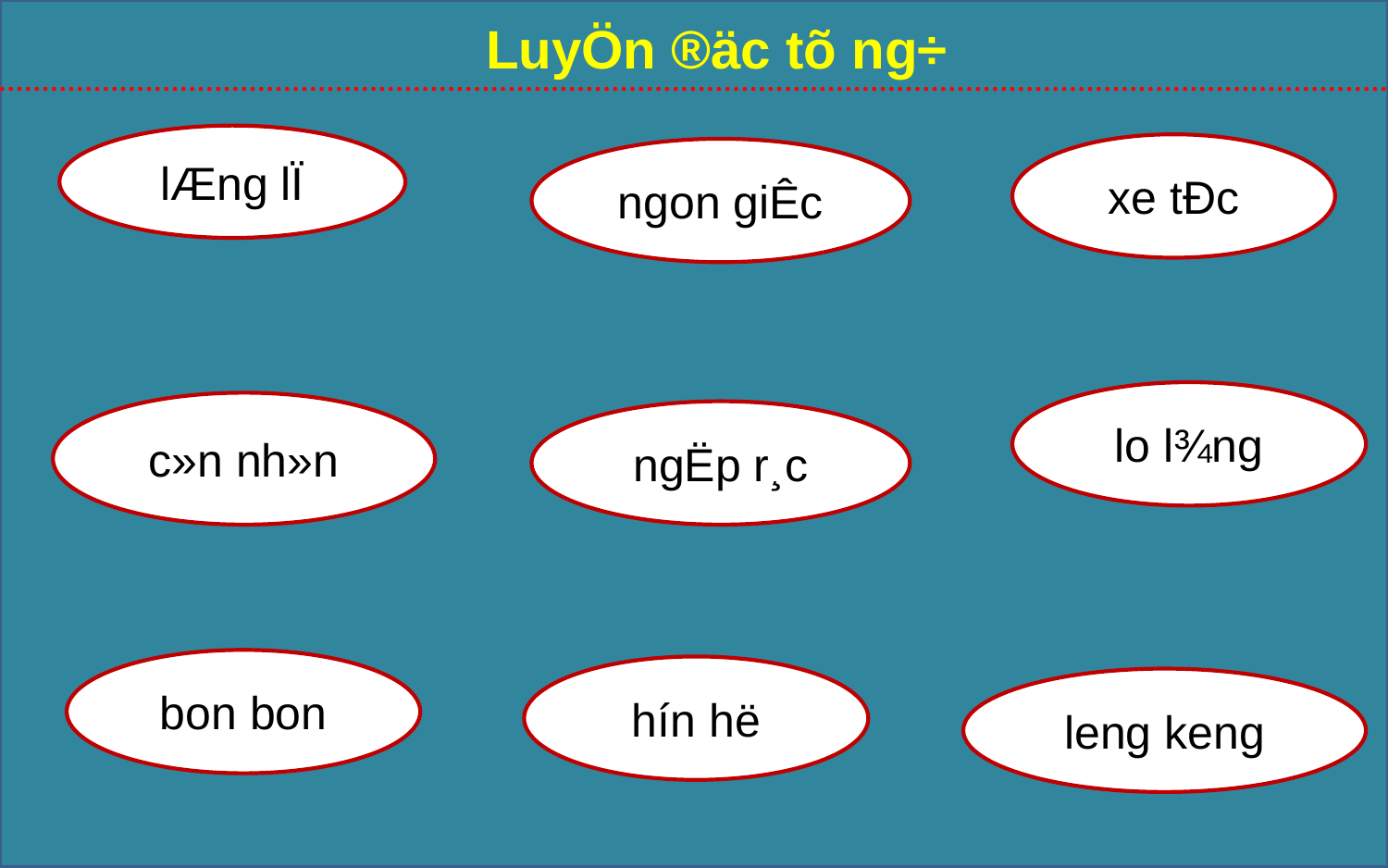

LuyÖn ®äc tõ ng÷

lÆng lÏ
xe tÐc
ngon giÊc
lo l¾ng
c»n nh»n
ngËp r¸c
bon bon
hín hë
leng keng